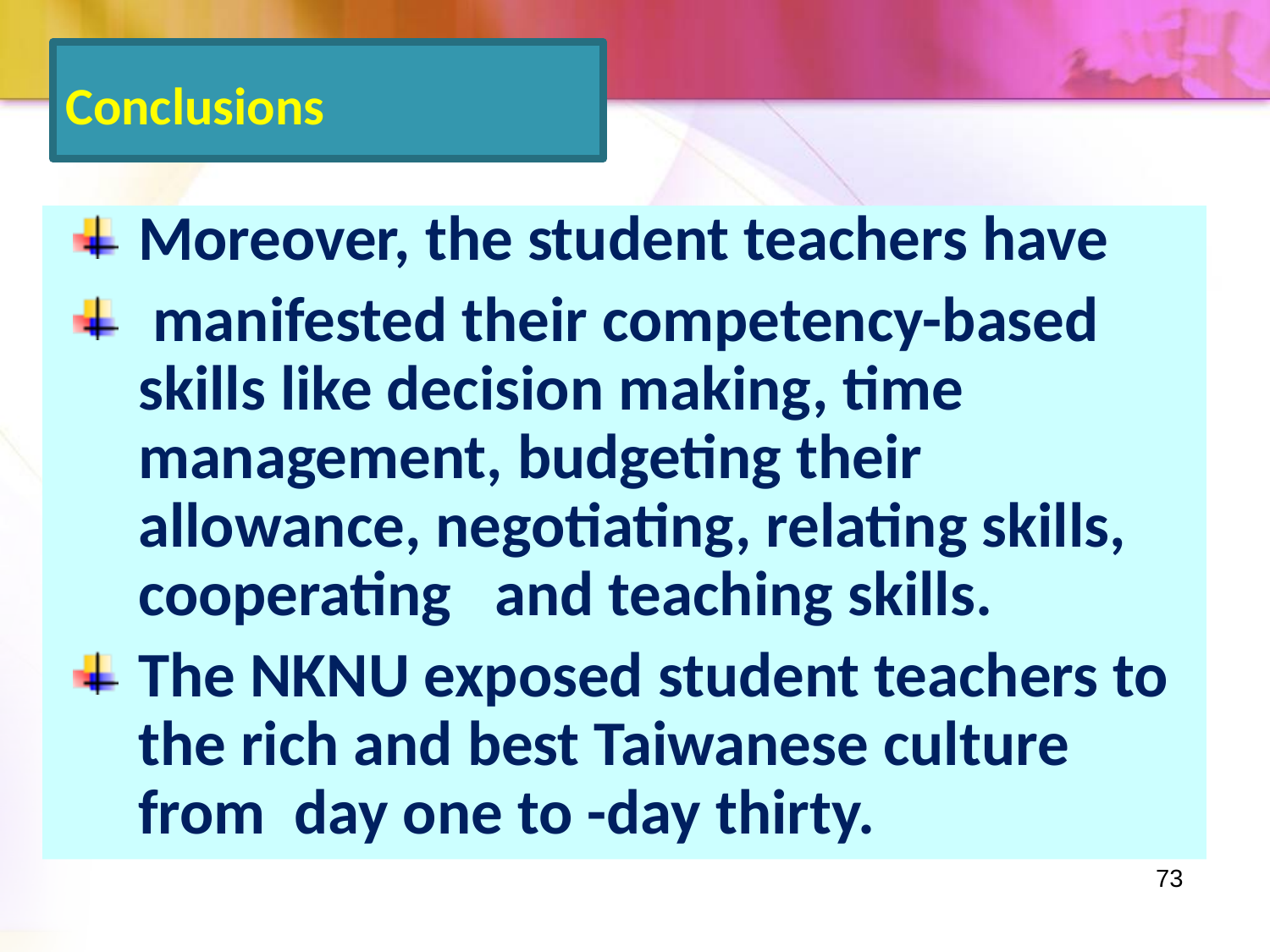

Conclusions
Moreover, the student teachers have
 manifested their competency-based skills like decision making, time management, budgeting their allowance, negotiating, relating skills, cooperating   and teaching skills.
The NKNU exposed student teachers to the rich and best Taiwanese culture  from  day one to -day thirty.
73